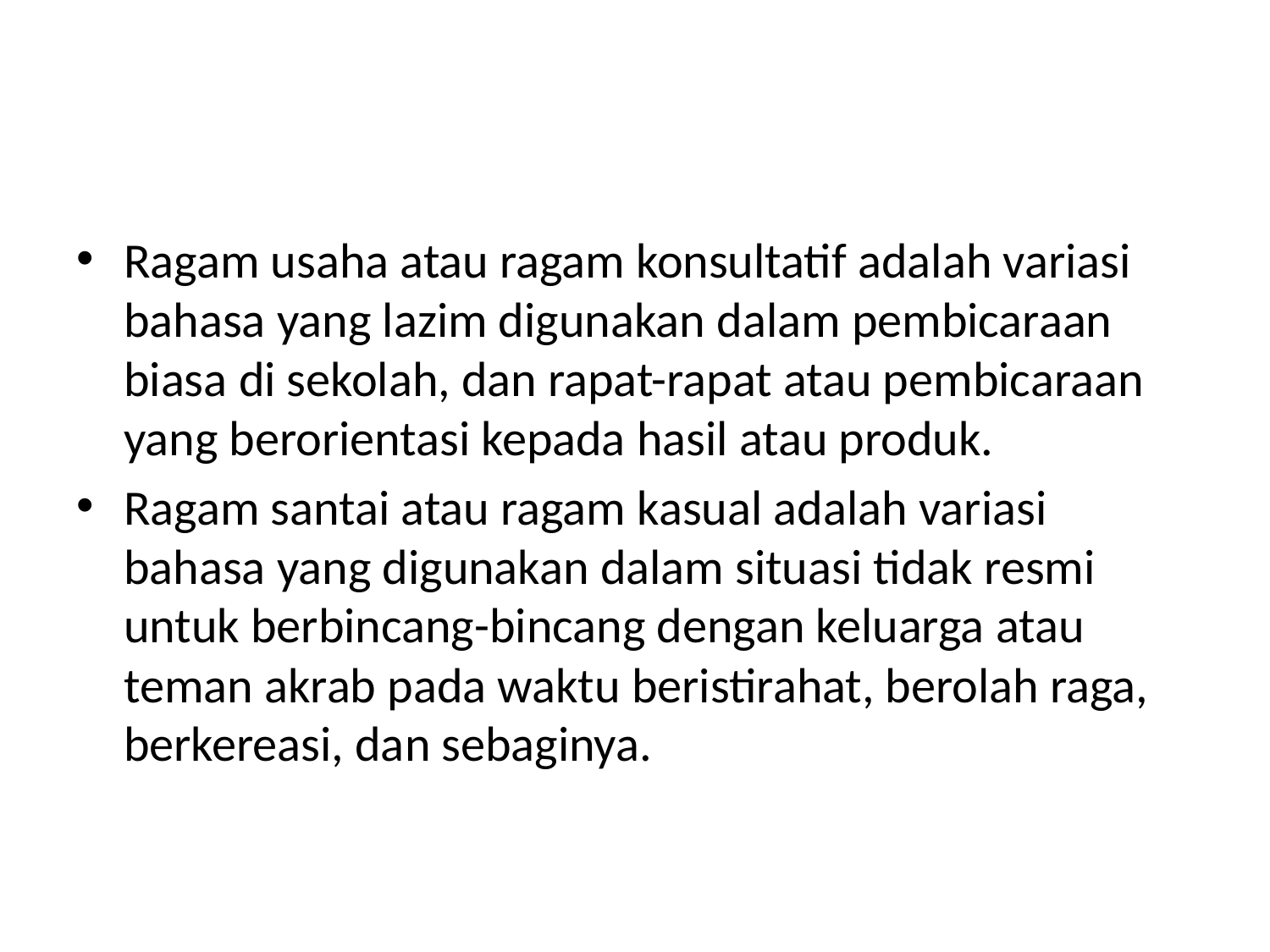

#
Ragam usaha atau ragam konsultatif adalah variasi bahasa yang lazim digunakan dalam pembicaraan biasa di sekolah, dan rapat-rapat atau pembicaraan yang berorientasi kepada hasil atau produk.
Ragam santai atau ragam kasual adalah variasi bahasa yang digunakan dalam situasi tidak resmi untuk berbincang-bincang dengan keluarga atau teman akrab pada waktu beristirahat, berolah raga, berkereasi, dan sebaginya.